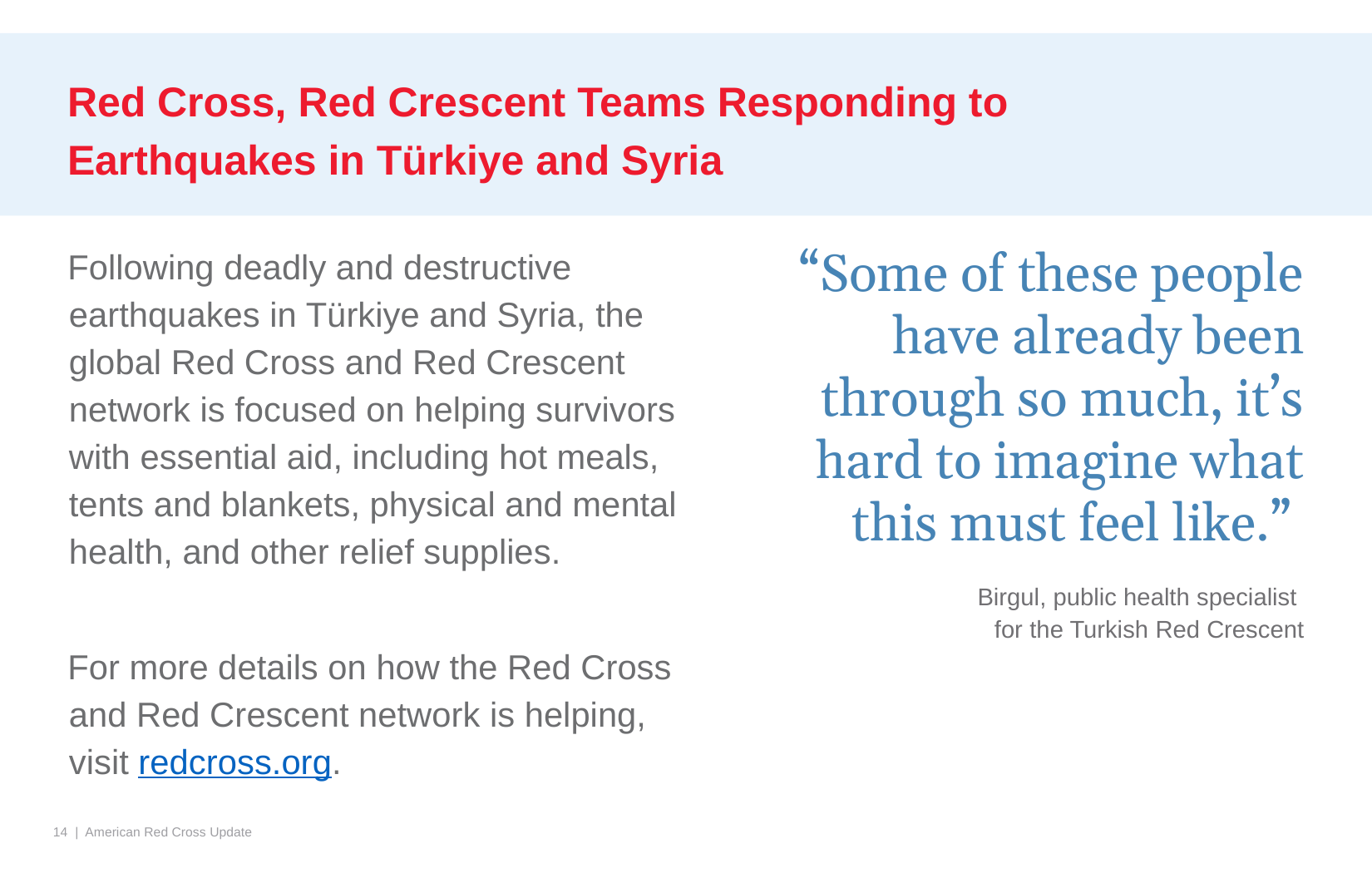

Red Cross, Red Crescent Teams Responding to
Earthquakes in Türkiye and Syria
Following deadly and destructive earthquakes in Türkiye and Syria, the global Red Cross and Red Crescent network is focused on helping survivors with essential aid, including hot meals, tents and blankets, physical and mental health, and other relief supplies.

For more details on how the Red Cross and Red Crescent network is helping,
visit redcross.org.
“Some of these people have already been through so much, it’s hard to imagine what this must feel like.”
Birgul, public health specialist
for the Turkish Red Crescent